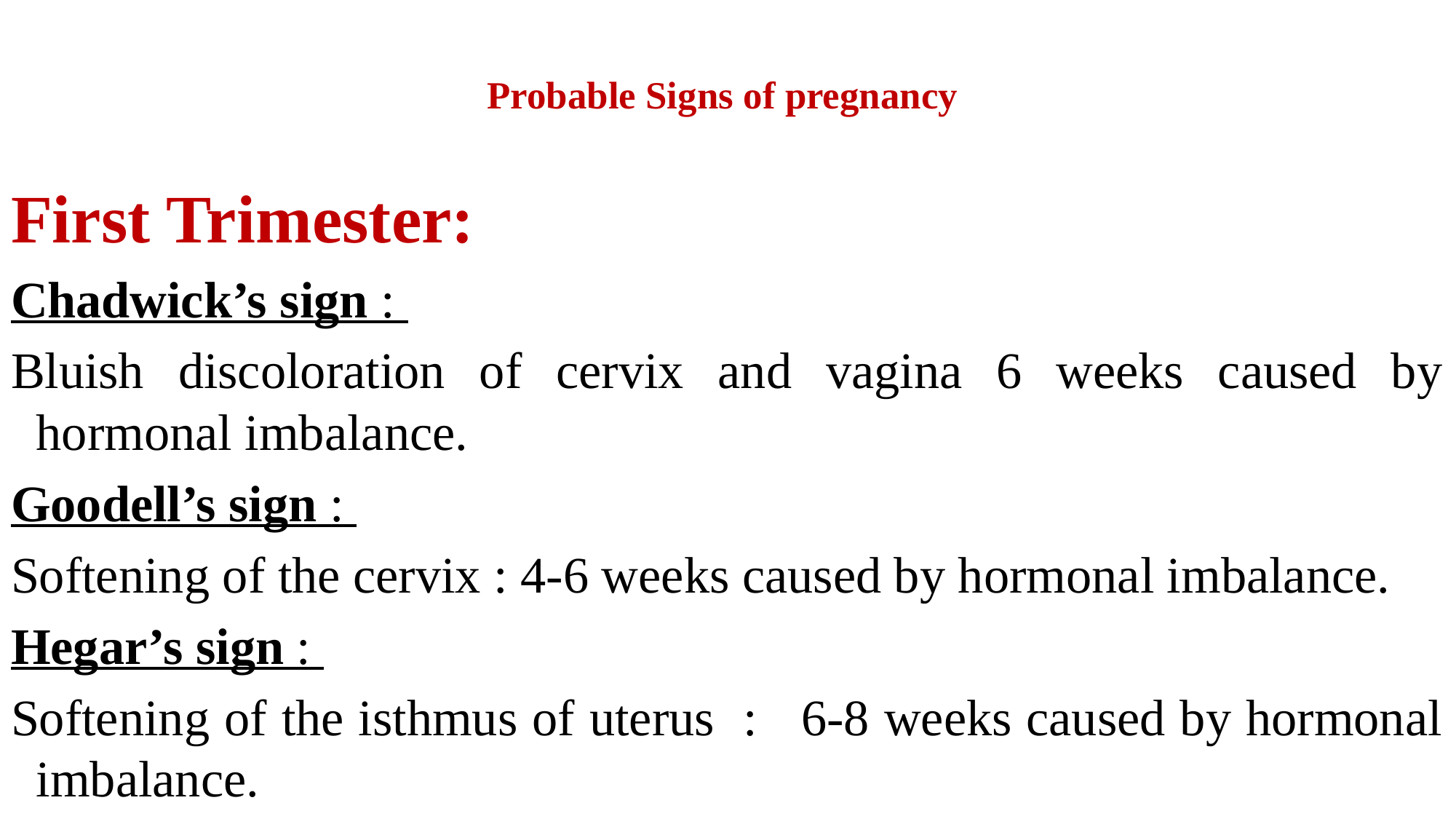

# Probable Signs of pregnancy
First Trimester:
Chadwick’s sign :
Bluish discoloration of cervix and vagina 6 weeks caused by hormonal imbalance.
Goodell’s sign :
Softening of the cervix : 4-6 weeks caused by hormonal imbalance.
Hegar’s sign :
Softening of the isthmus of uterus  :   6-8 weeks caused by hormonal imbalance.